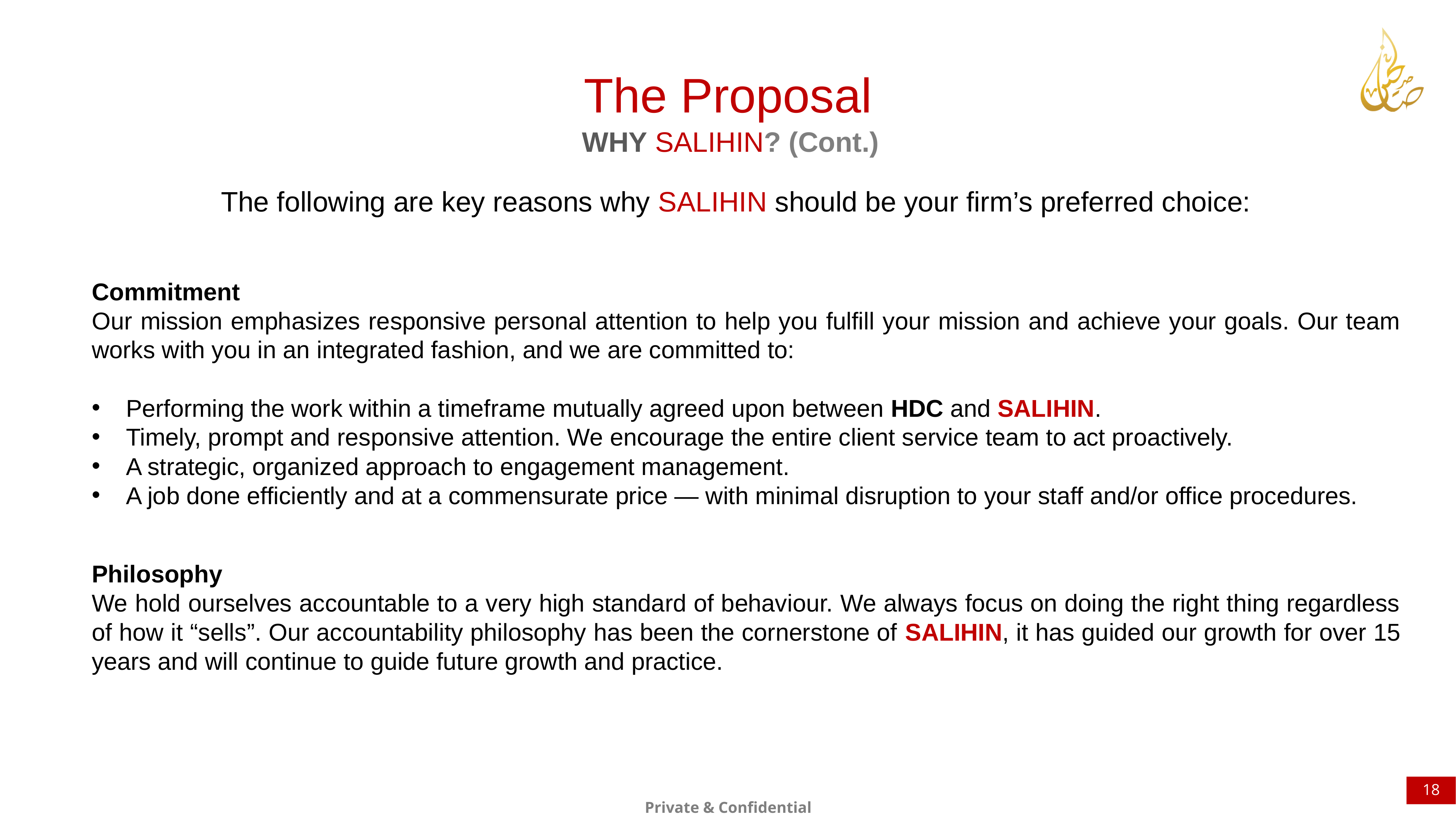

The Proposal
WHY SALIHIN? (Cont.)
The following are key reasons why SALIHIN should be your firm’s preferred choice:
Commitment
Our mission emphasizes responsive personal attention to help you fulfill your mission and achieve your goals. Our team works with you in an integrated fashion, and we are committed to:

Performing the work within a timeframe mutually agreed upon between HDC and SALIHIN.
Timely, prompt and responsive attention. We encourage the entire client service team to act proactively.
A strategic, organized approach to engagement management.
A job done efficiently and at a commensurate price — with minimal disruption to your staff and/or office procedures.
Philosophy
We hold ourselves accountable to a very high standard of behaviour. We always focus on doing the right thing regardless of how it “sells”. Our accountability philosophy has been the cornerstone of SALIHIN, it has guided our growth for over 15 years and will continue to guide future growth and practice.
18